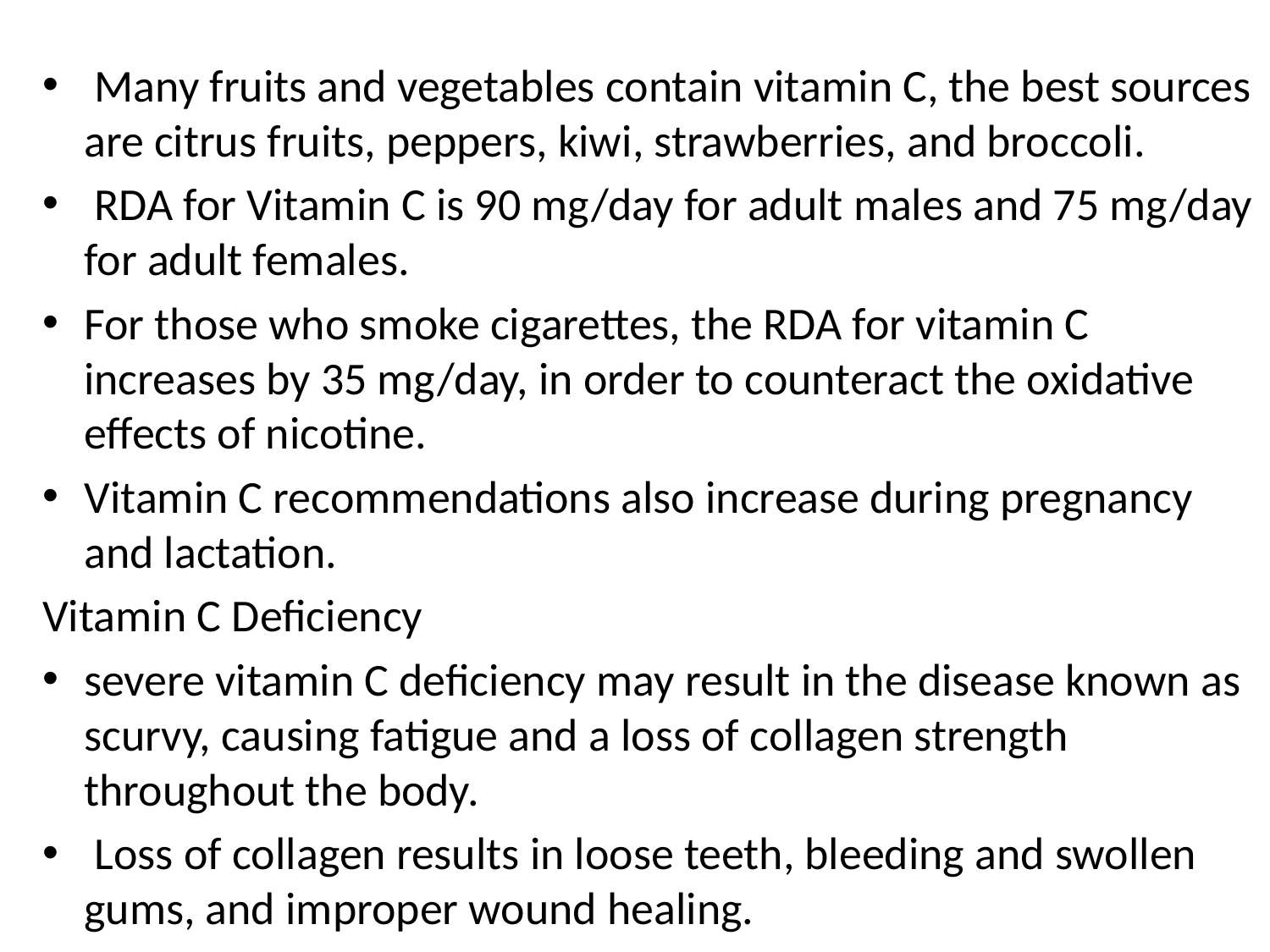

Many fruits and vegetables contain vitamin C, the best sources are citrus fruits, peppers, kiwi, strawberries, and broccoli.
 RDA for Vitamin C is 90 mg/day for adult males and 75 mg/day for adult females.
For those who smoke cigarettes, the RDA for vitamin C increases by 35 mg/day, in order to counteract the oxidative effects of nicotine.
Vitamin C recommendations also increase during pregnancy and lactation.
Vitamin C Deficiency
severe vitamin C deficiency may result in the disease known as scurvy, causing fatigue and a loss of collagen strength throughout the body.
 Loss of collagen results in loose teeth, bleeding and swollen gums, and improper wound healing.